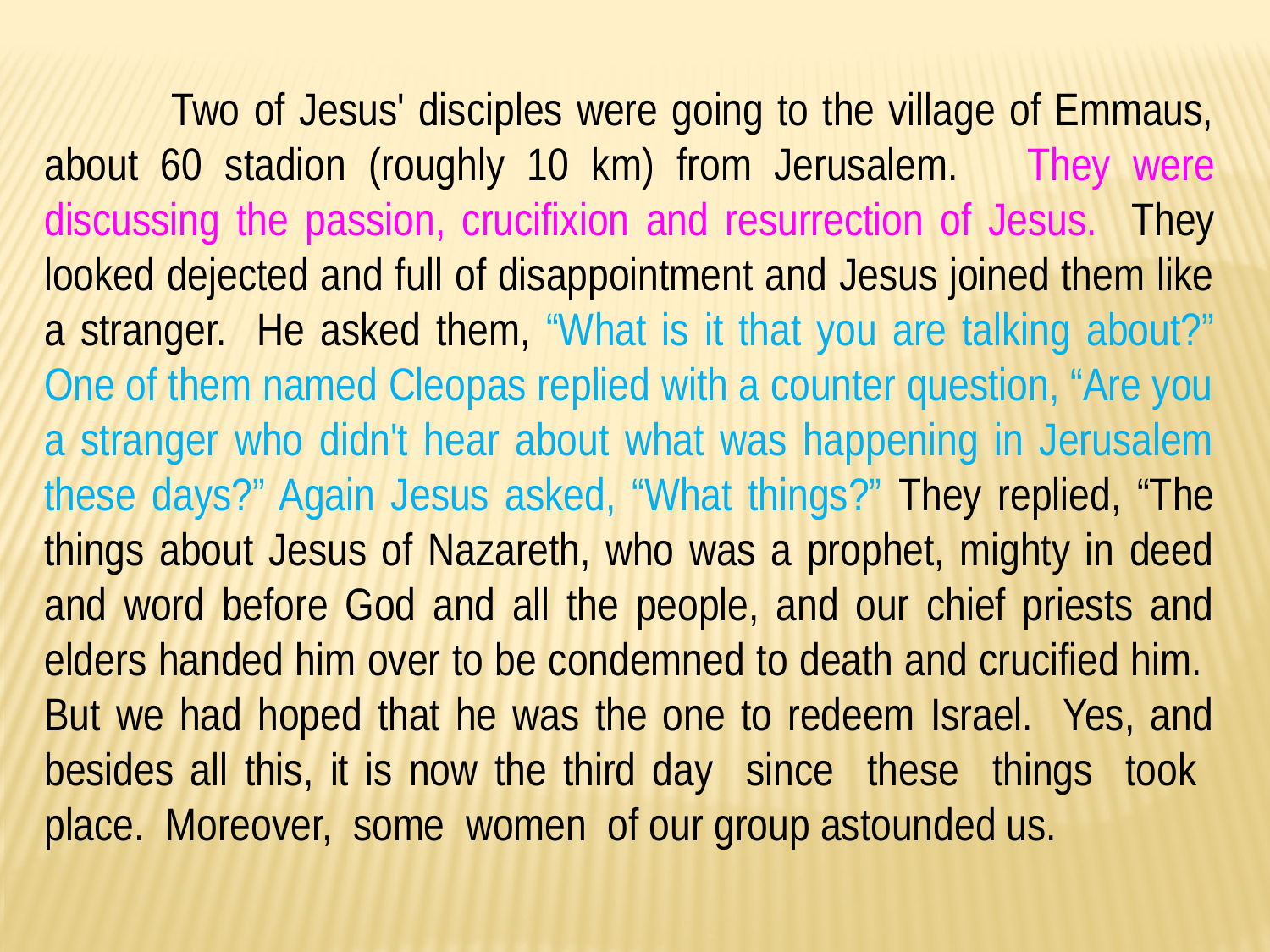

Two of Jesus' disciples were going to the village of Emmaus, about 60 stadion (roughly 10 km) from Jerusalem.   They were discussing the passion, crucifixion and resurrection of Jesus.  They looked dejected and full of disappointment and Jesus joined them like a stranger.  He asked them, “What is it that you are talking about?” One of them named Cleopas replied with a counter question, “Are you a stranger who didn't hear about what was happening in Jerusalem these days?” Again Jesus asked, “What things?” They replied, “The things about Jesus of Nazareth, who was a prophet, mighty in deed and word before God and all the people, and our chief priests and elders handed him over to be condemned to death and crucified him.  But we had hoped that he was the one to redeem Israel.  Yes, and besides all this, it is now the third day  since  these  things  took  place.  Moreover,  some  women  of our group astounded us.